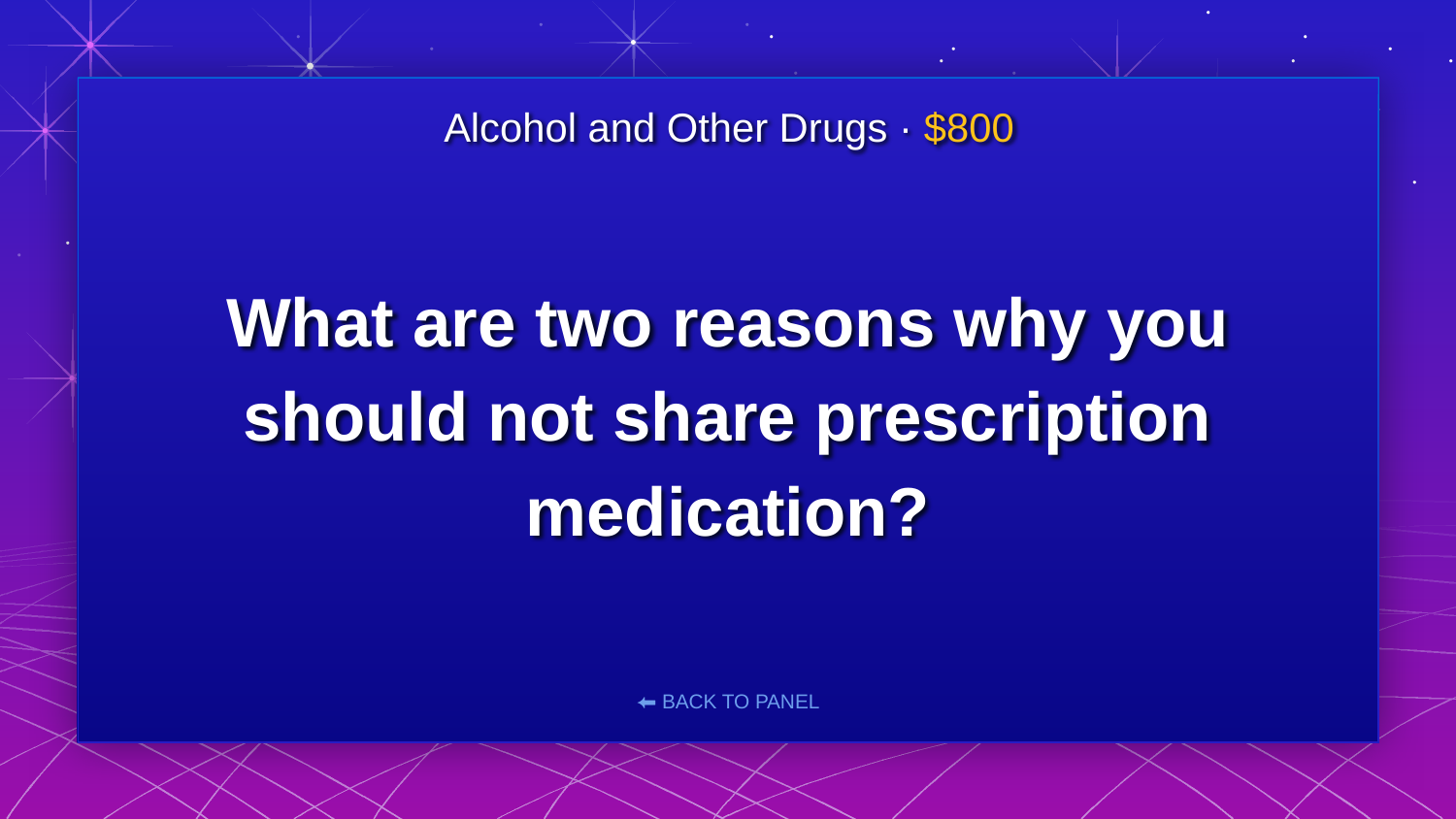

Alcohol and Other Drugs · $800
# What are two reasons why you should not share prescription medication?